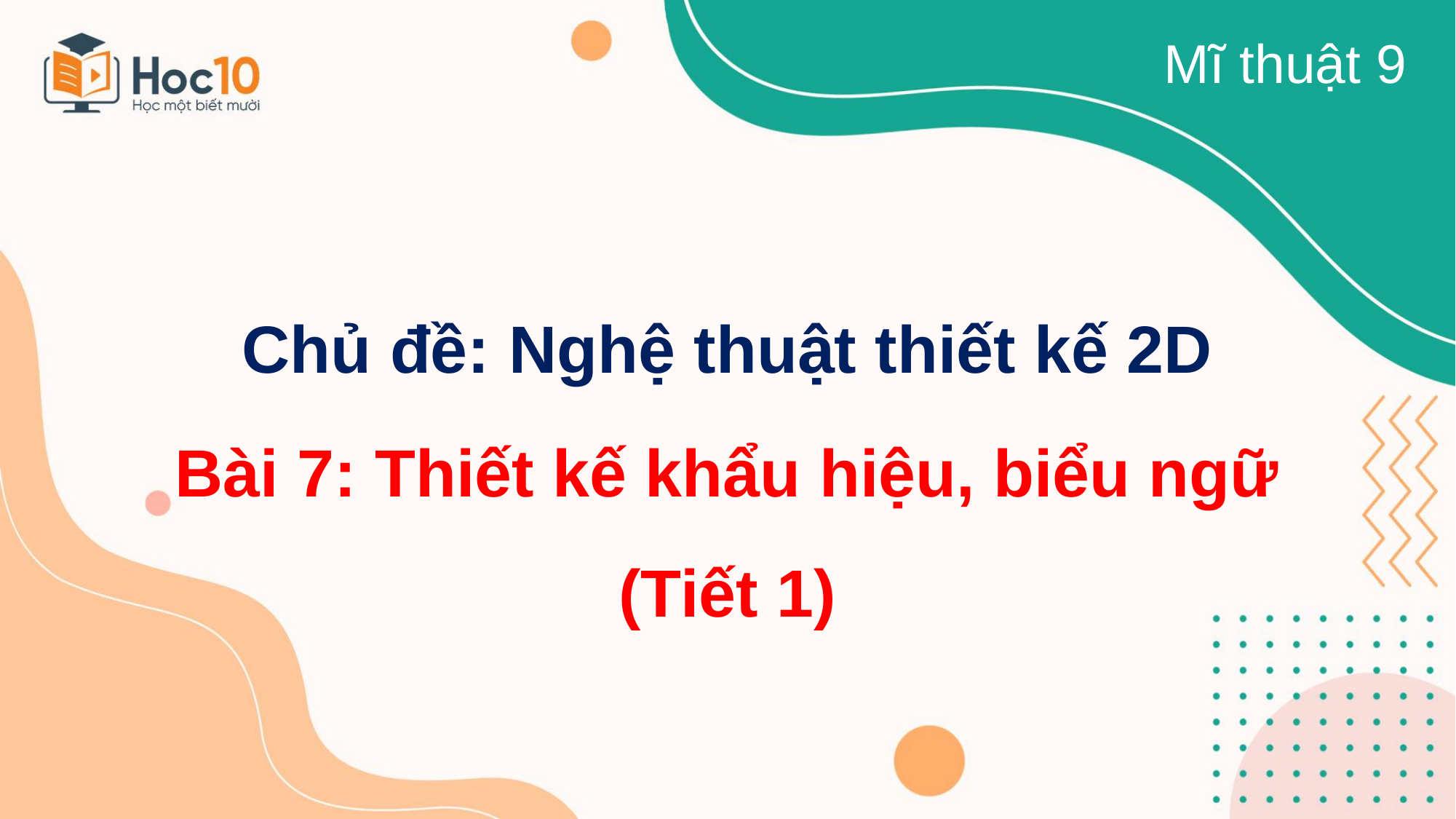

Mĩ thuật 9
Chủ đề: Nghệ thuật thiết kế 2D
Bài 7: Thiết kế khẩu hiệu, biểu ngữ (Tiết 1)